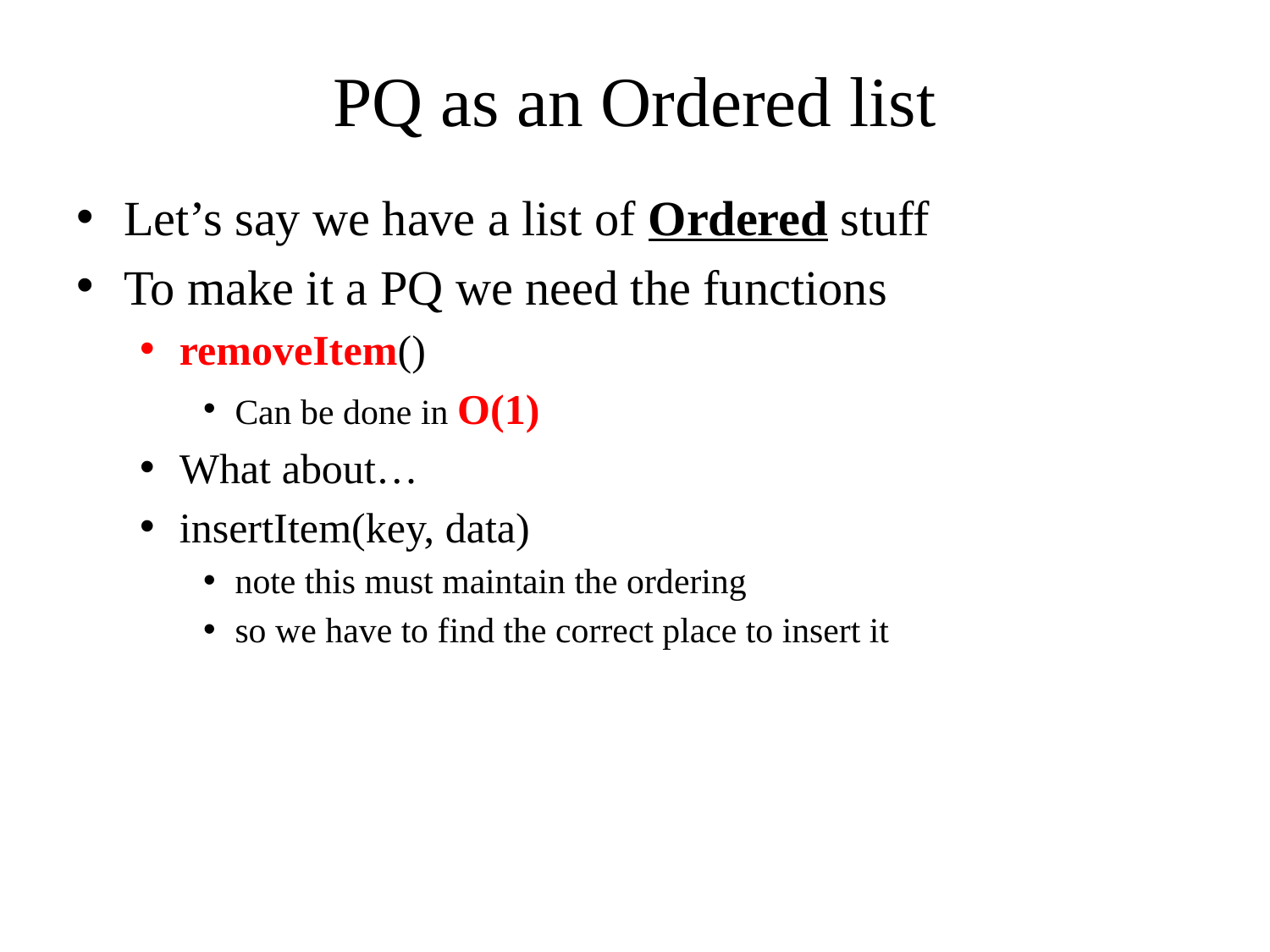

# PQ as an Ordered list
Let’s say we have a list of Ordered stuff
To make it a PQ we need the functions
removeItem()
Can be done in O(1)
What about…
insertItem(key, data)
note this must maintain the ordering
so we have to find the correct place to insert it